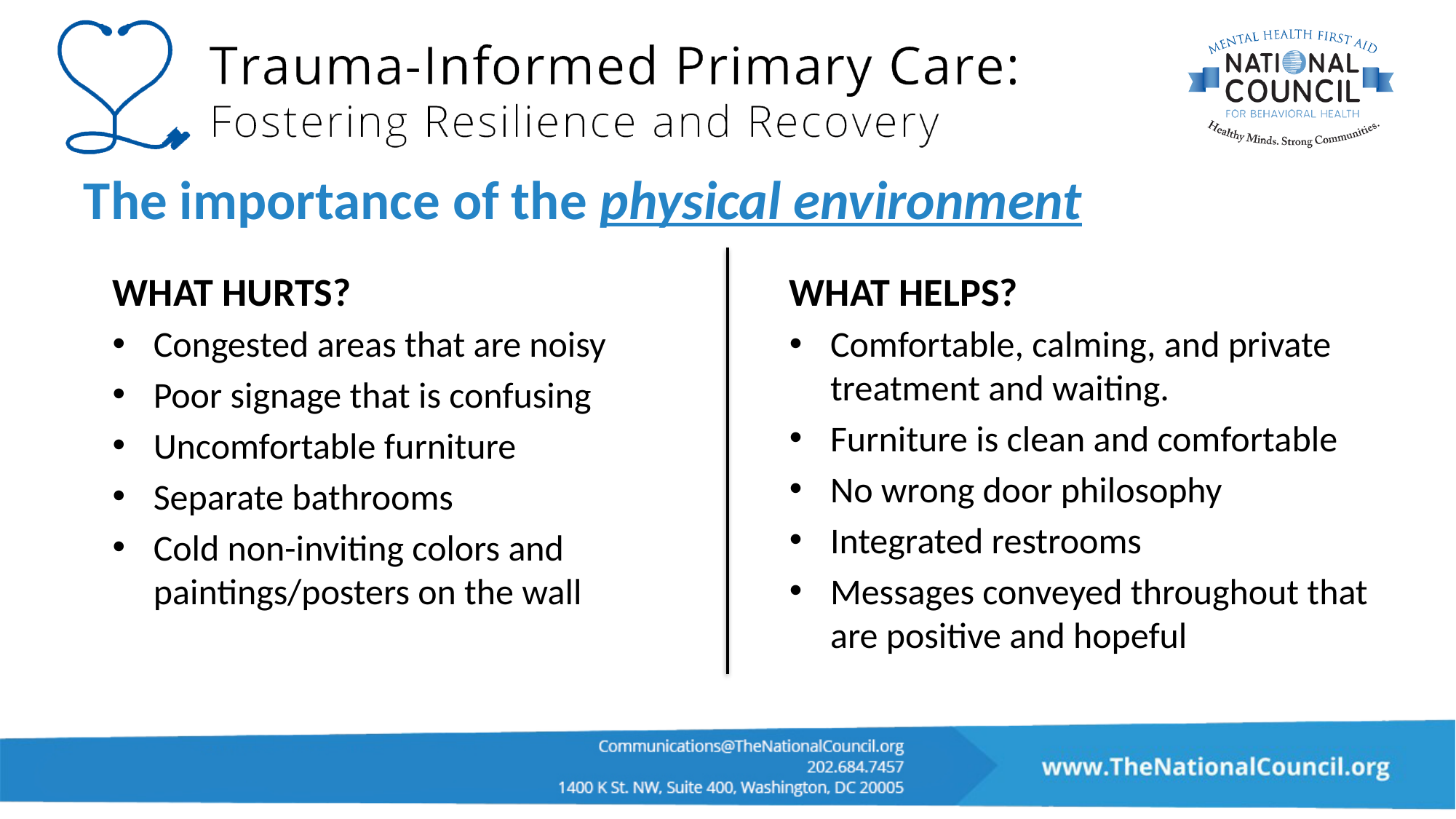

# The importance of the physical environment
WHAT HURTS?
Congested areas that are noisy
Poor signage that is confusing
Uncomfortable furniture
Separate bathrooms
Cold non-inviting colors and paintings/posters on the wall

WHAT HELPS?
Comfortable, calming, and private treatment and waiting.
Furniture is clean and comfortable
No wrong door philosophy
Integrated restrooms
Messages conveyed throughout that are positive and hopeful